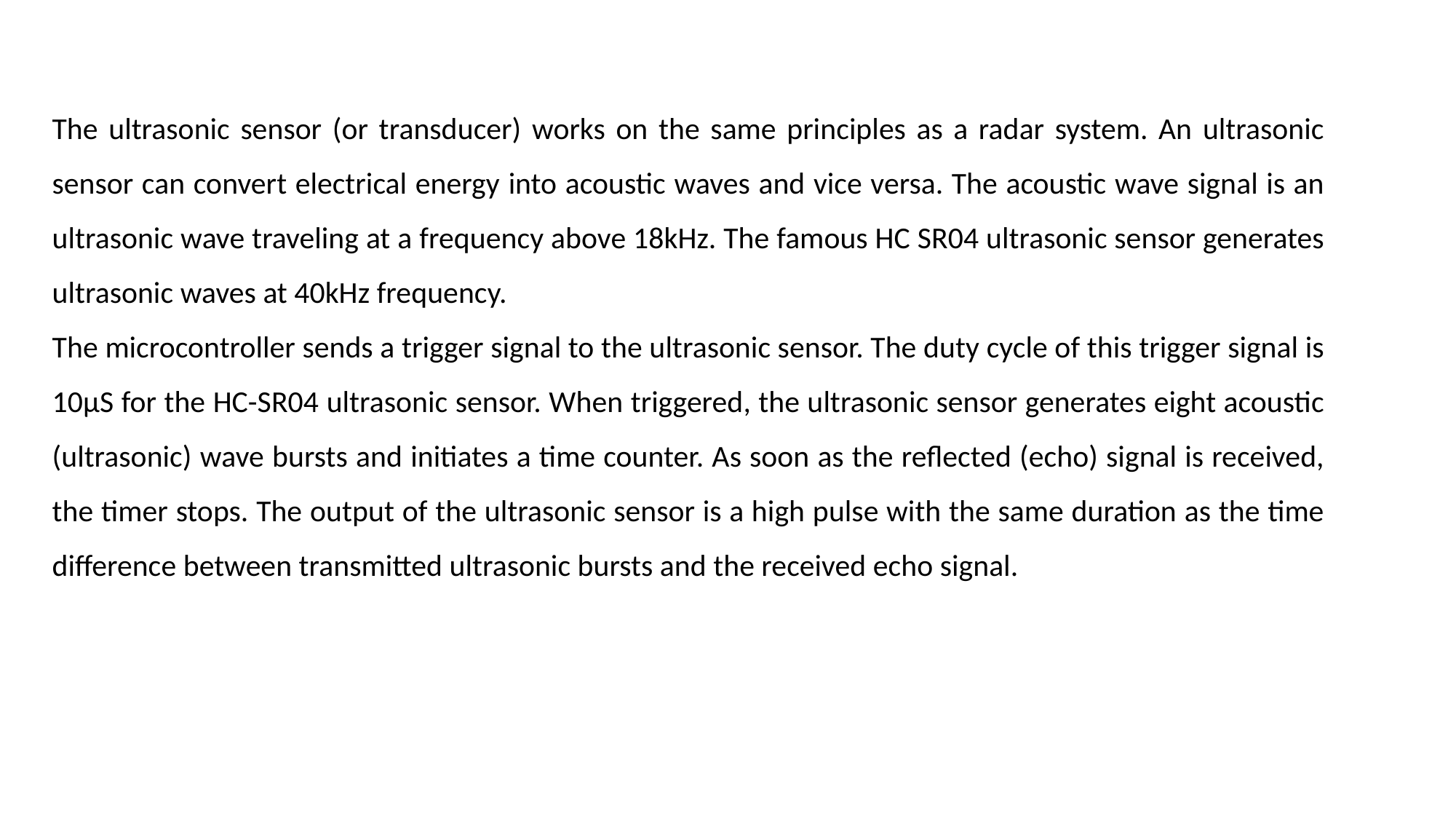

The ultrasonic sensor (or transducer) works on the same principles as a radar system. An ultrasonic sensor can convert electrical energy into acoustic waves and vice versa. The acoustic wave signal is an ultrasonic wave traveling at a frequency above 18kHz. The famous HC SR04 ultrasonic sensor generates ultrasonic waves at 40kHz frequency.
The microcontroller sends a trigger signal to the ultrasonic sensor. The duty cycle of this trigger signal is 10µS for the HC-SR04 ultrasonic sensor. When triggered, the ultrasonic sensor generates eight acoustic (ultrasonic) wave bursts and initiates a time counter. As soon as the reflected (echo) signal is received, the timer stops. The output of the ultrasonic sensor is a high pulse with the same duration as the time difference between transmitted ultrasonic bursts and the received echo signal.